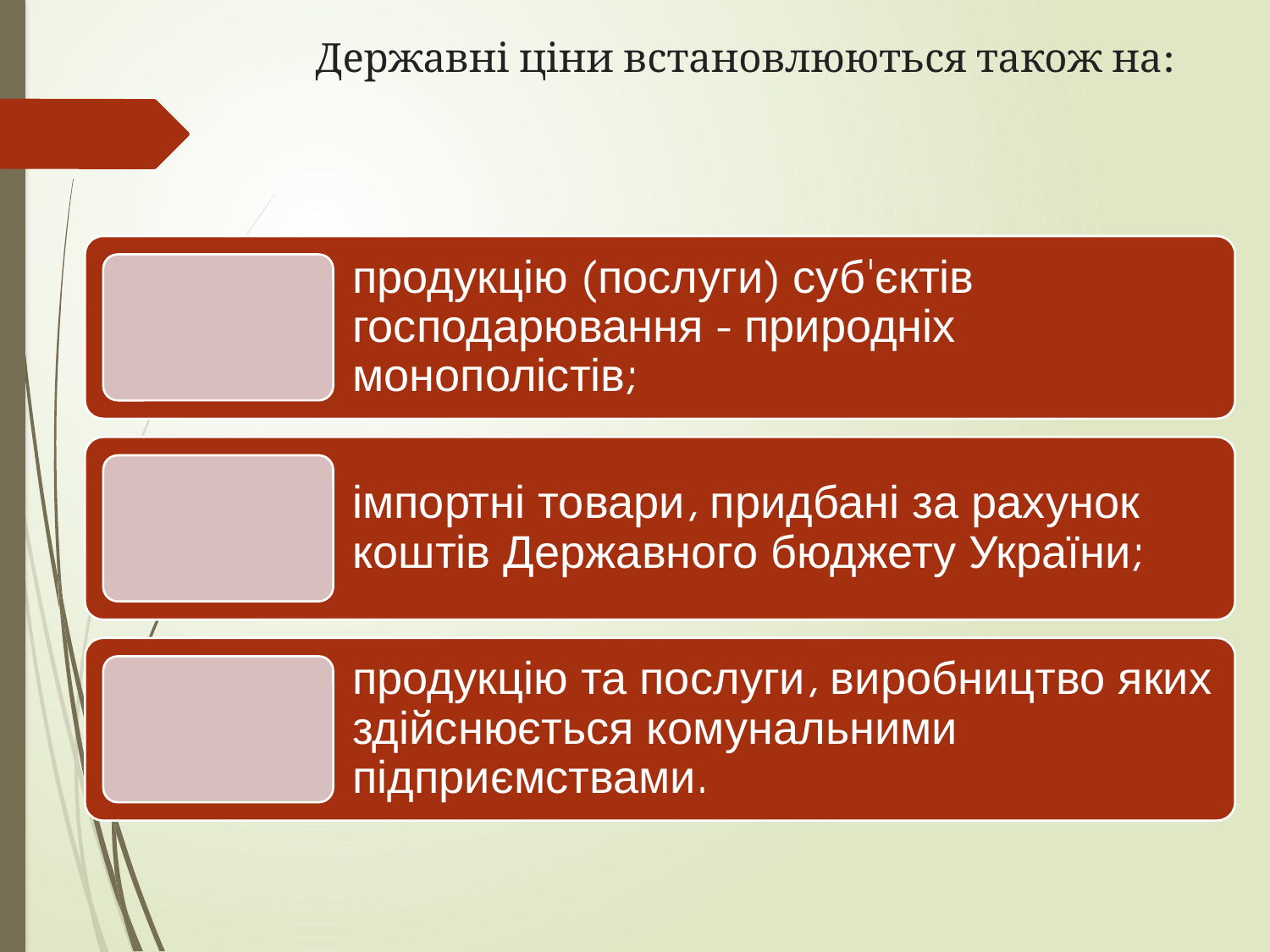

# Державні ціни встановлюються також на:
продукцію (послуги) суб'єктів господарювання - природніх монополістів;
імпортні товари, придбані за рахунок коштів Державного бюджету України;
продукцію та послуги, виробництво яких здійснюється комунальними підприємствами.